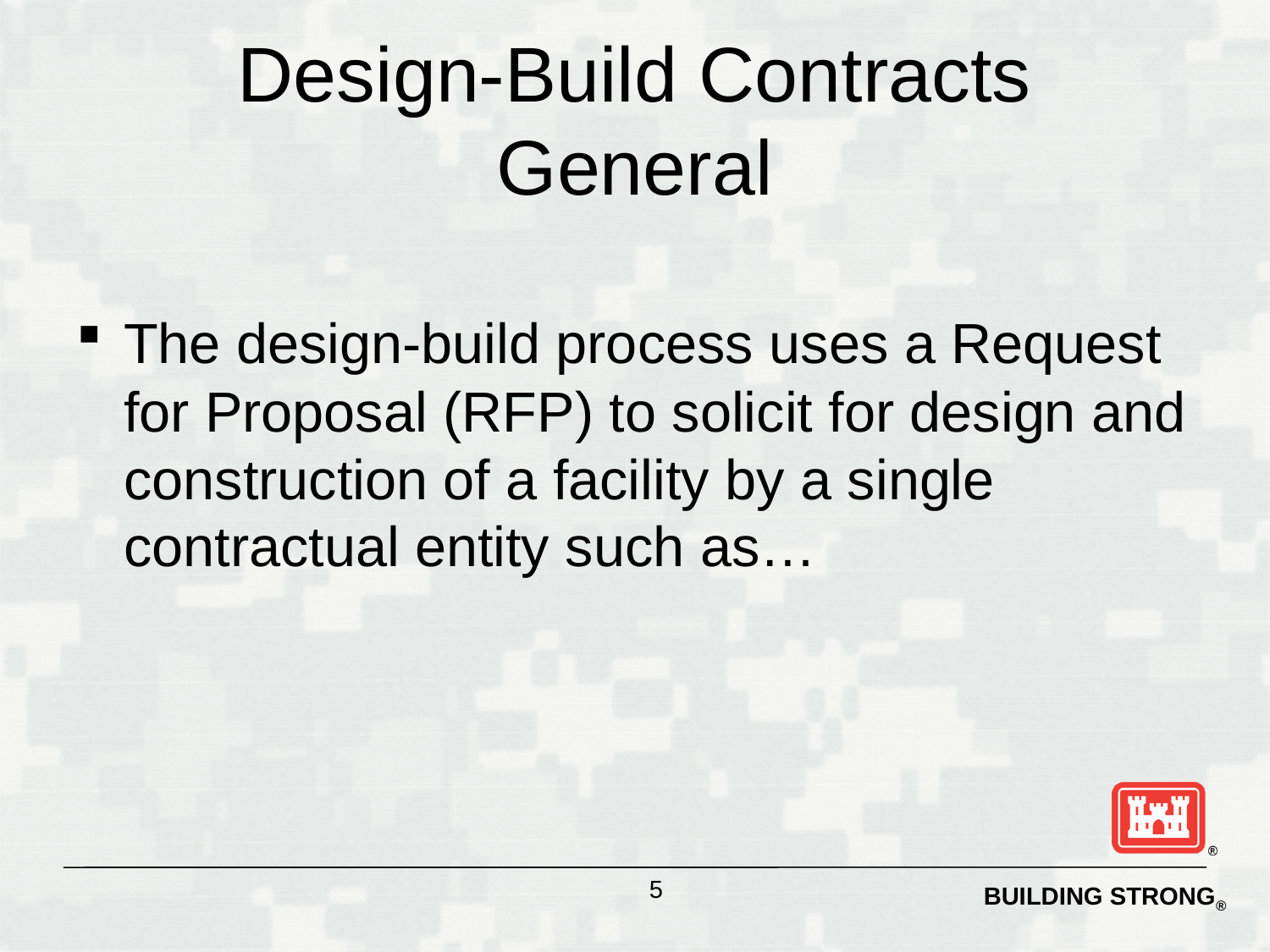

# Design-Build Contracts General

The design-build process uses a Request for Proposal (RFP) to solicit for design and construction of a facility by a single contractual entity such as…
5